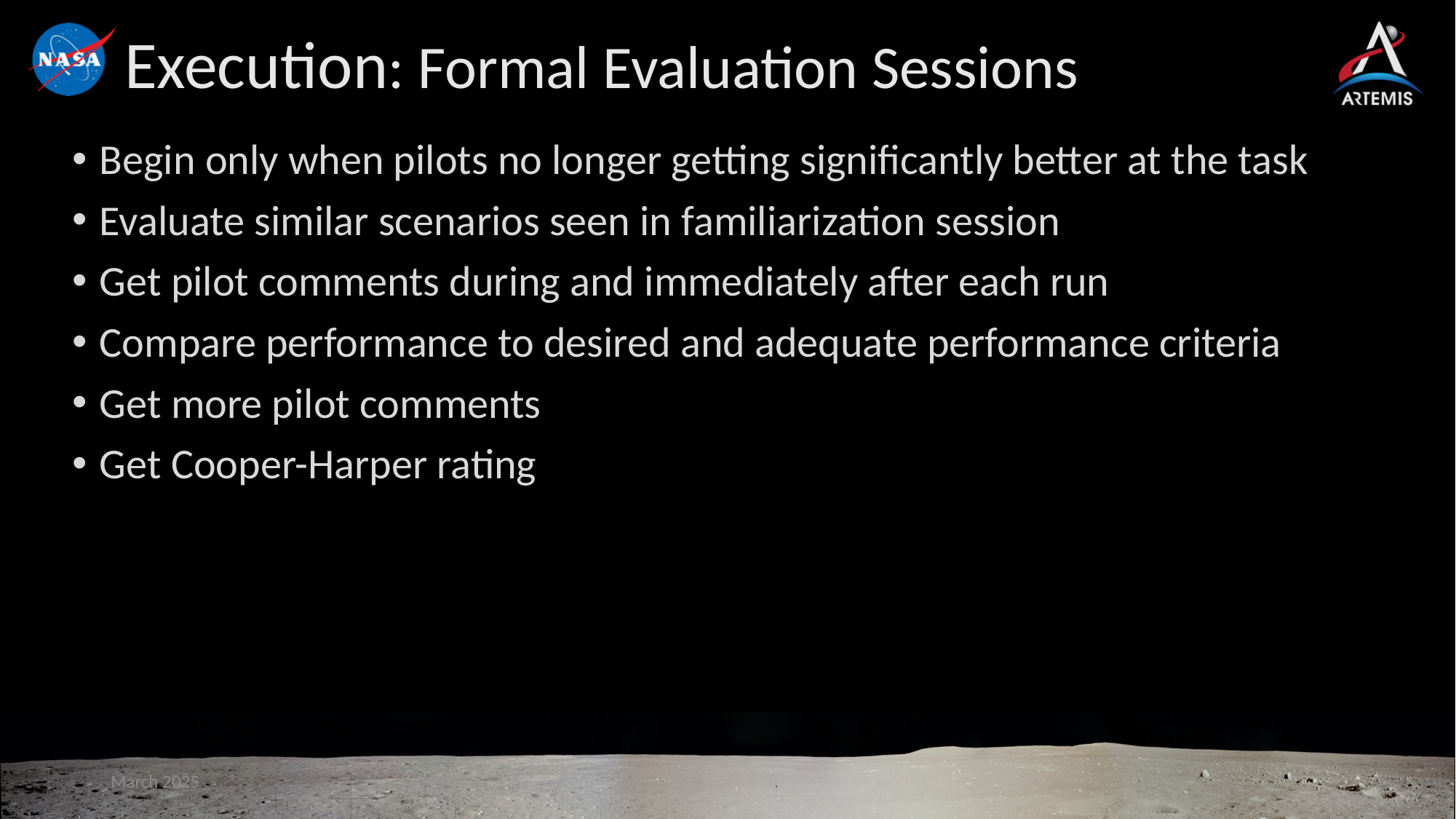

# Execution: Formal Evaluation Sessions
Begin only when pilots no longer getting significantly better at the task
Evaluate similar scenarios seen in familiarization session
Get pilot comments during and immediately after each run
Compare performance to desired and adequate performance criteria
Get more pilot comments
Get Cooper-Harper rating
March 2025